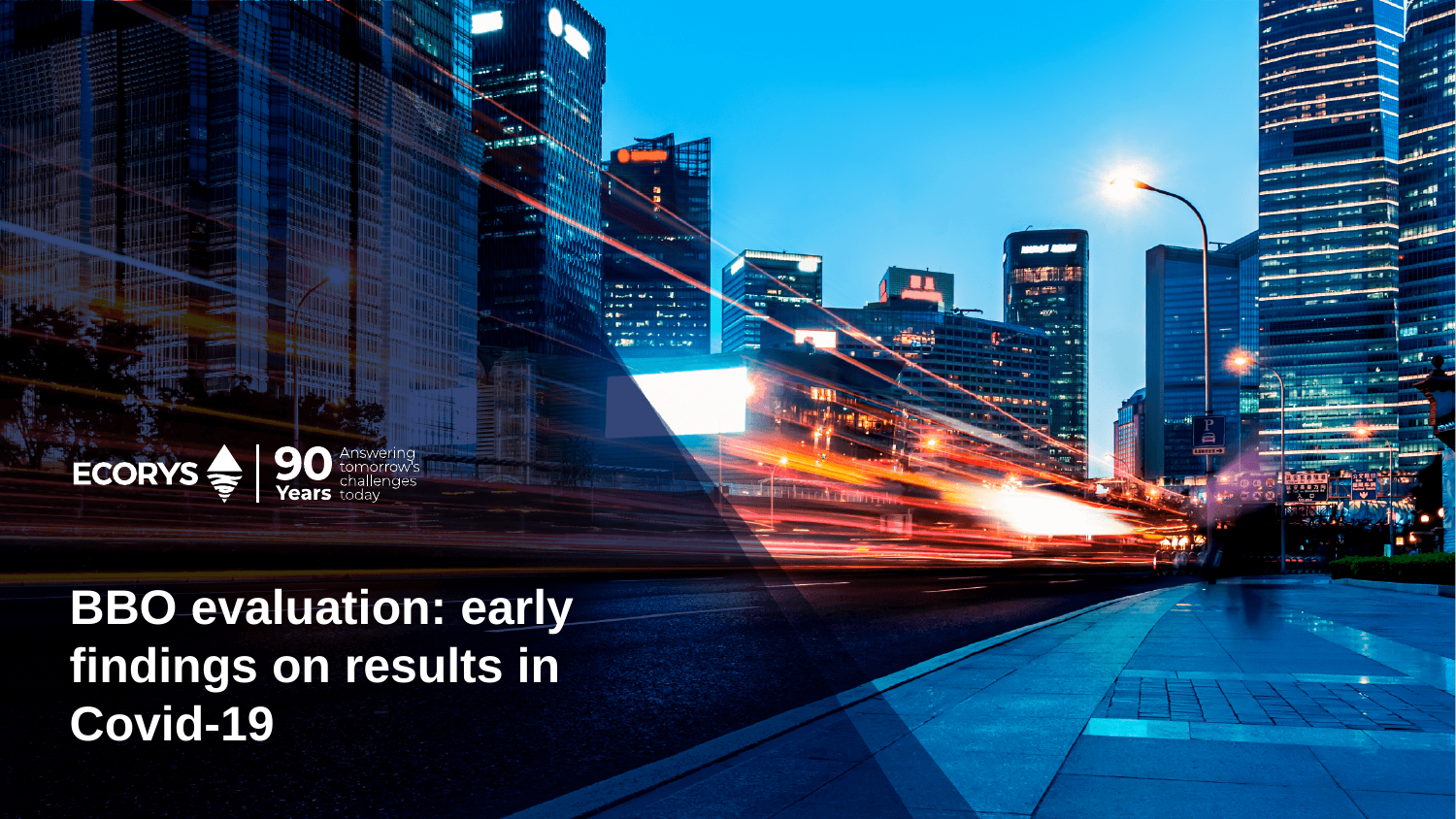

# BBO evaluation: early findings on results in Covid-19